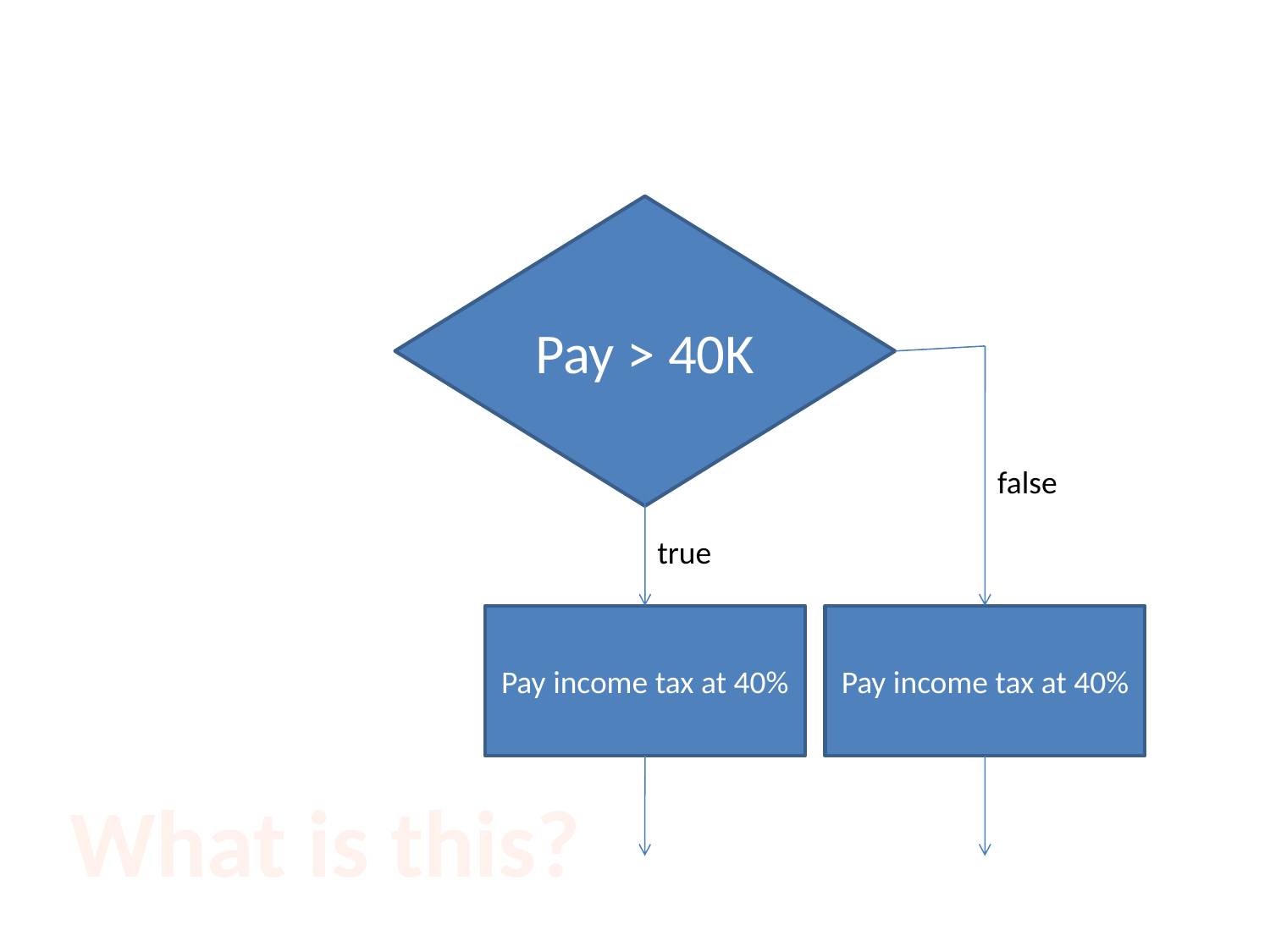

Pay > 40K
false
true
Pay income tax at 40%
Pay income tax at 40%
What is this?